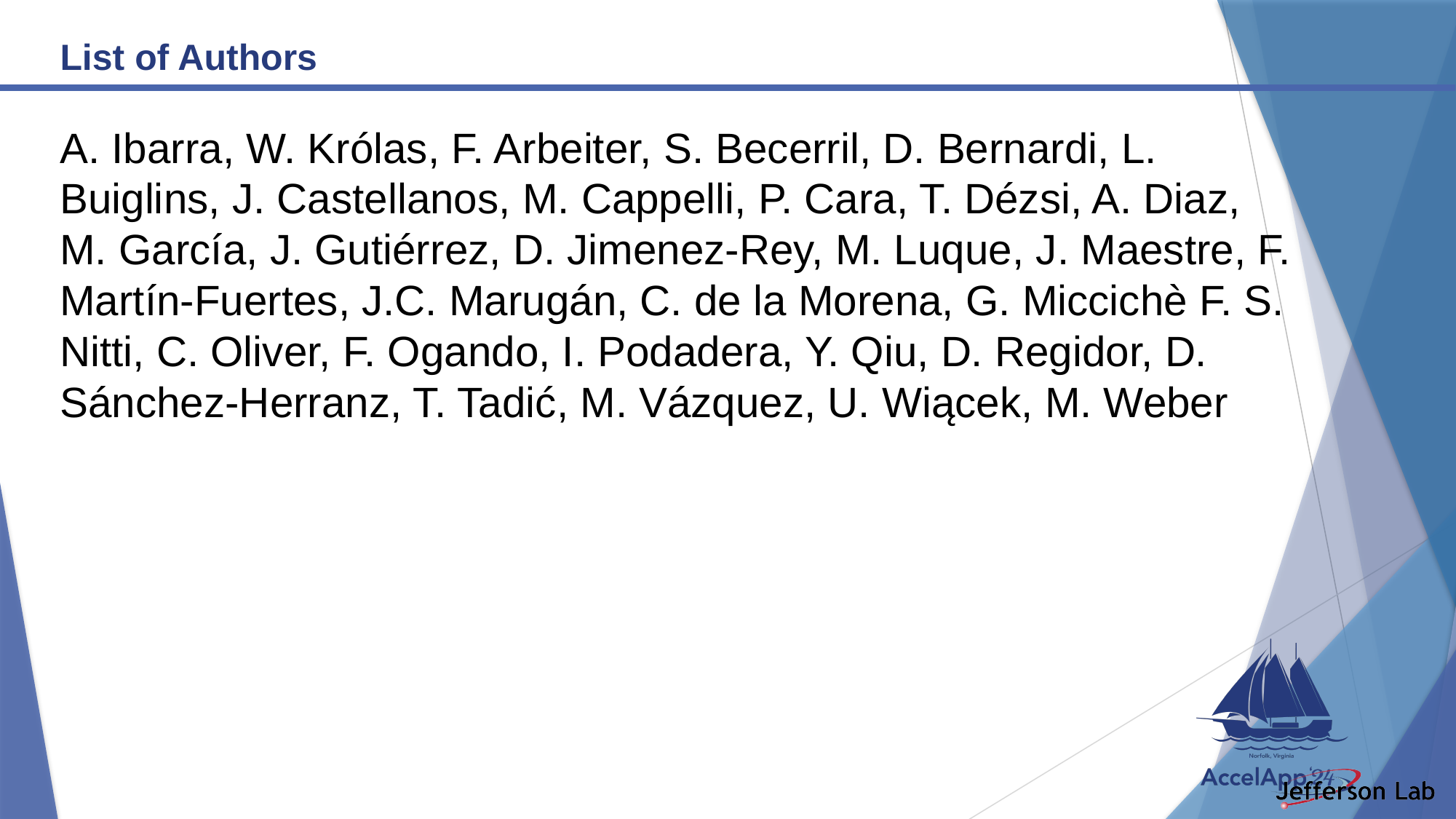

# List of Authors
A. Ibarra, W. Królas, F. Arbeiter, S. Becerril, D. Bernardi, L. Buiglins, J. Castellanos, M. Cappelli, P. Cara, T. Dézsi, A. Diaz,  M. García, J. Gutiérrez, D. Jimenez-Rey, M. Luque, J. Maestre, F. Martín-Fuertes, J.C. Marugán, C. de la Morena, G. Miccichè F. S. Nitti, C. Oliver, F. Ogando, I. Podadera, Y. Qiu, D. Regidor, D. Sánchez-Herranz, T. Tadić, M. Vázquez, U. Wiącek, M. Weber